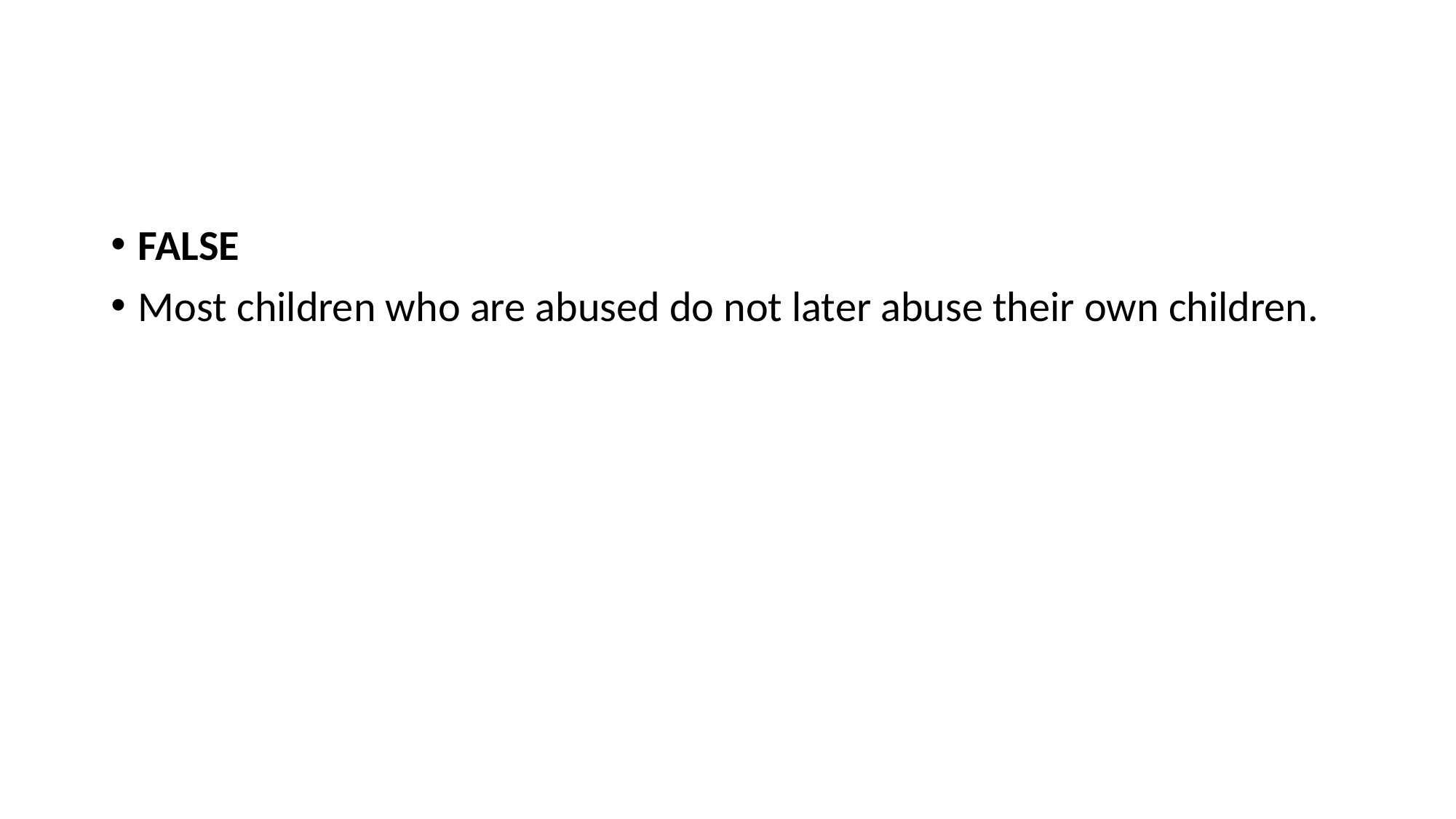

#
FALSE
Most children who are abused do not later abuse their own children.